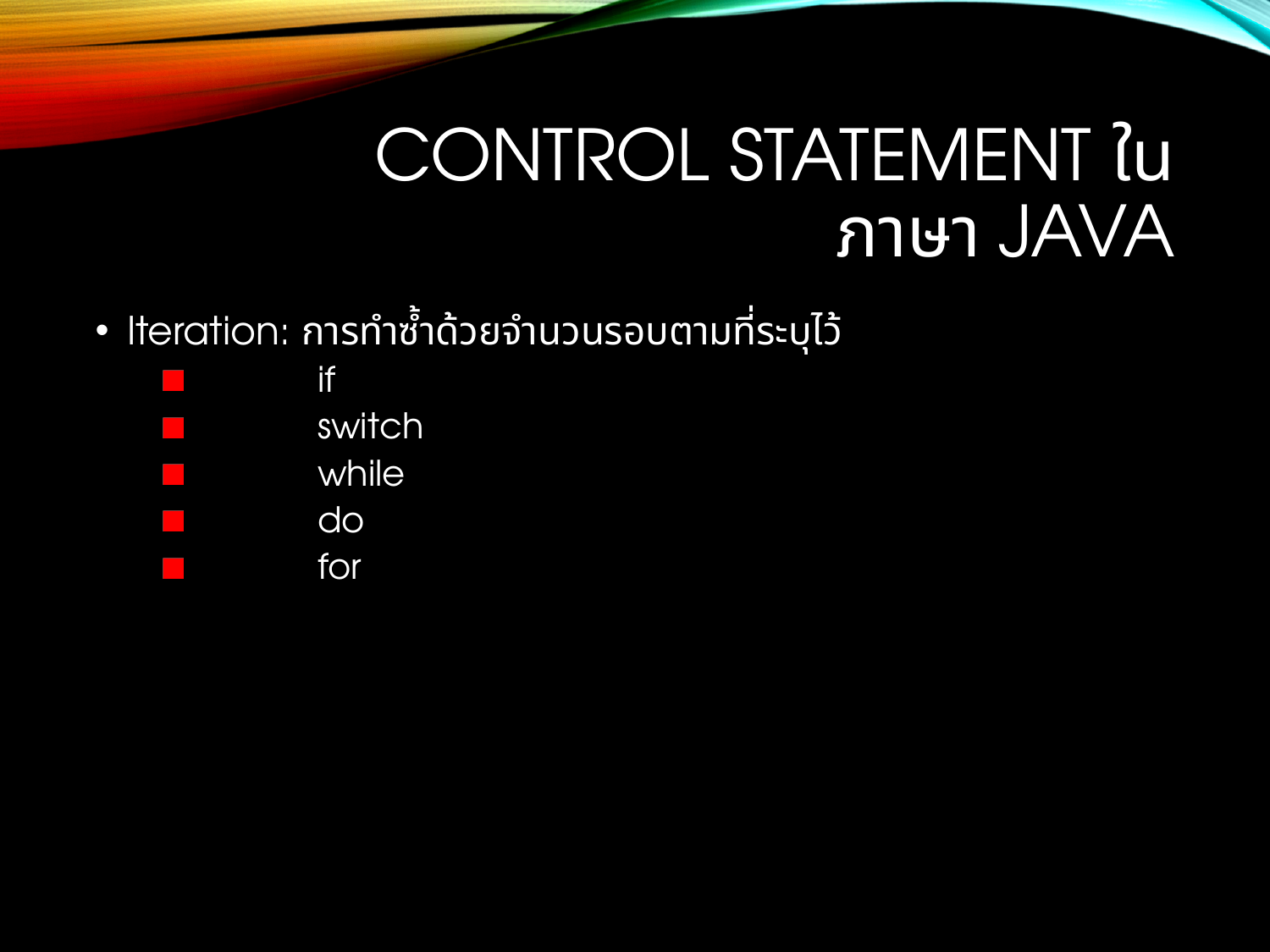

# Control Statement ในภาษา Java
Iteration: การทำซ้ำด้วยจำนวนรอบตามที่ระบุไว้
	if
	switch
	while
	do
	for